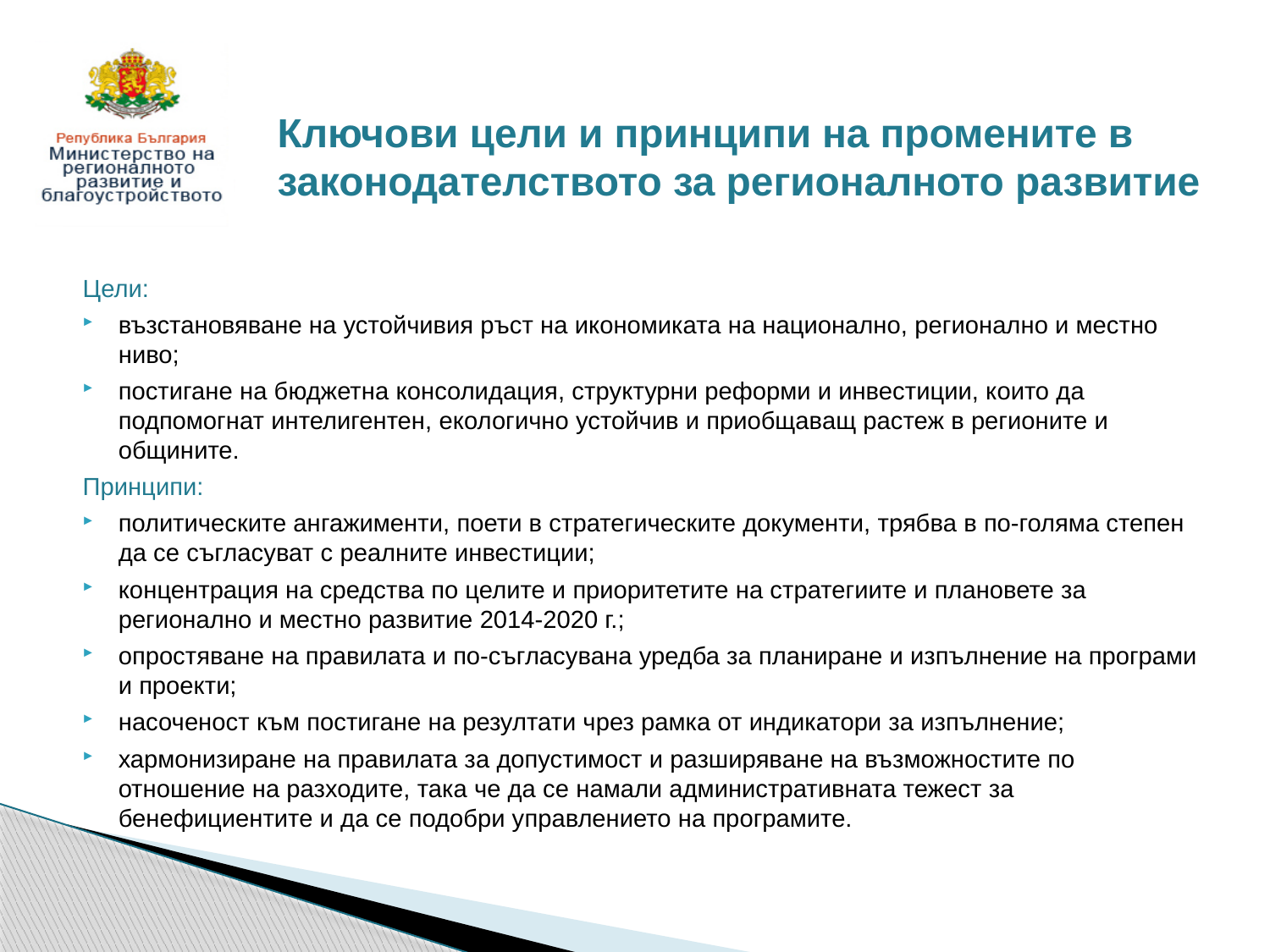

# Ключови цели и принципи на промените в законодателството за регионалното развитие
Цели:
възстановяване на устойчивия ръст на икономиката на национално, регионално и местно ниво;
постигане на бюджетна консолидация, структурни реформи и инвестиции, които да подпомогнат интелигентен, екологично устойчив и приобщаващ растеж в регионите и общините.
Принципи:
политическите ангажименти, поети в стратегическите документи, трябва в по-голяма степен да се съгласуват с реалните инвестиции;
концентрация на средства по целите и приоритетите на стратегиите и плановете за регионално и местно развитие 2014-2020 г.;
опростяване на правилата и по-съгласувана уредба за планиране и изпълнение на програми и проекти;
насоченост към постигане на резултати чрез рамка от индикатори за изпълнение;
хармонизиране на правилата за допустимост и разширяване на възможностите по отношение на разходите, така че да се намали административната тежест за бенефициентите и да се подобри управлението на програмите.